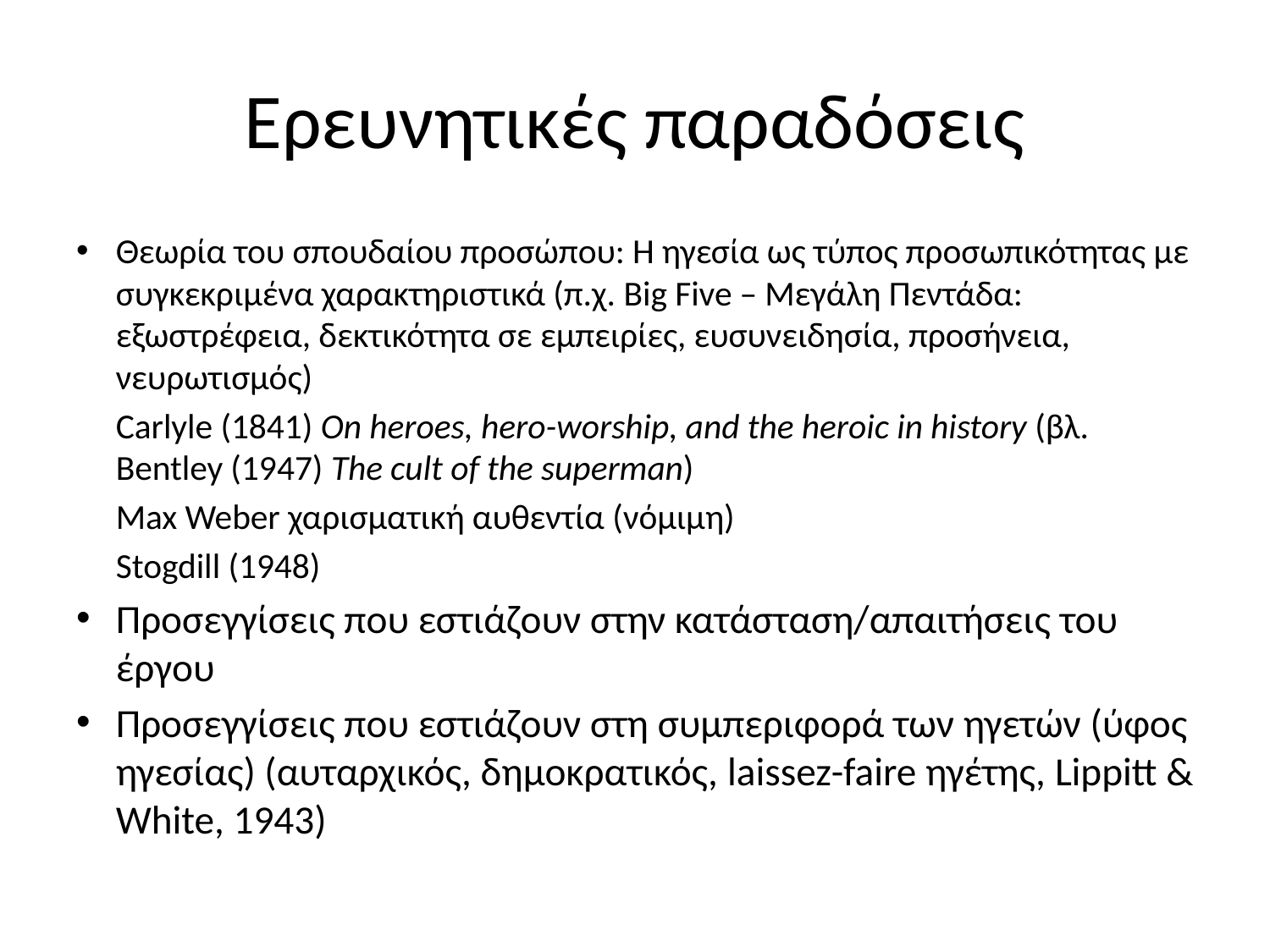

# Ερευνητικές παραδόσεις
Θεωρία του σπουδαίου προσώπου: Η ηγεσία ως τύπος προσωπικότητας με συγκεκριμένα χαρακτηριστικά (π.χ. Big Five – Μεγάλη Πεντάδα: εξωστρέφεια, δεκτικότητα σε εμπειρίες, ευσυνειδησία, προσήνεια, νευρωτισμός)
		Carlyle (1841) On heroes, hero-worship, and the heroic in history (βλ. Bentley (1947) The cult of the superman)
		Max Weber χαρισματική αυθεντία (νόμιμη)
		Stogdill (1948)
Προσεγγίσεις που εστιάζουν στην κατάσταση/απαιτήσεις του έργου
Προσεγγίσεις που εστιάζουν στη συμπεριφορά των ηγετών (ύφος ηγεσίας) (αυταρχικός, δημοκρατικός, laissez-faire ηγέτης, Lippitt & White, 1943)